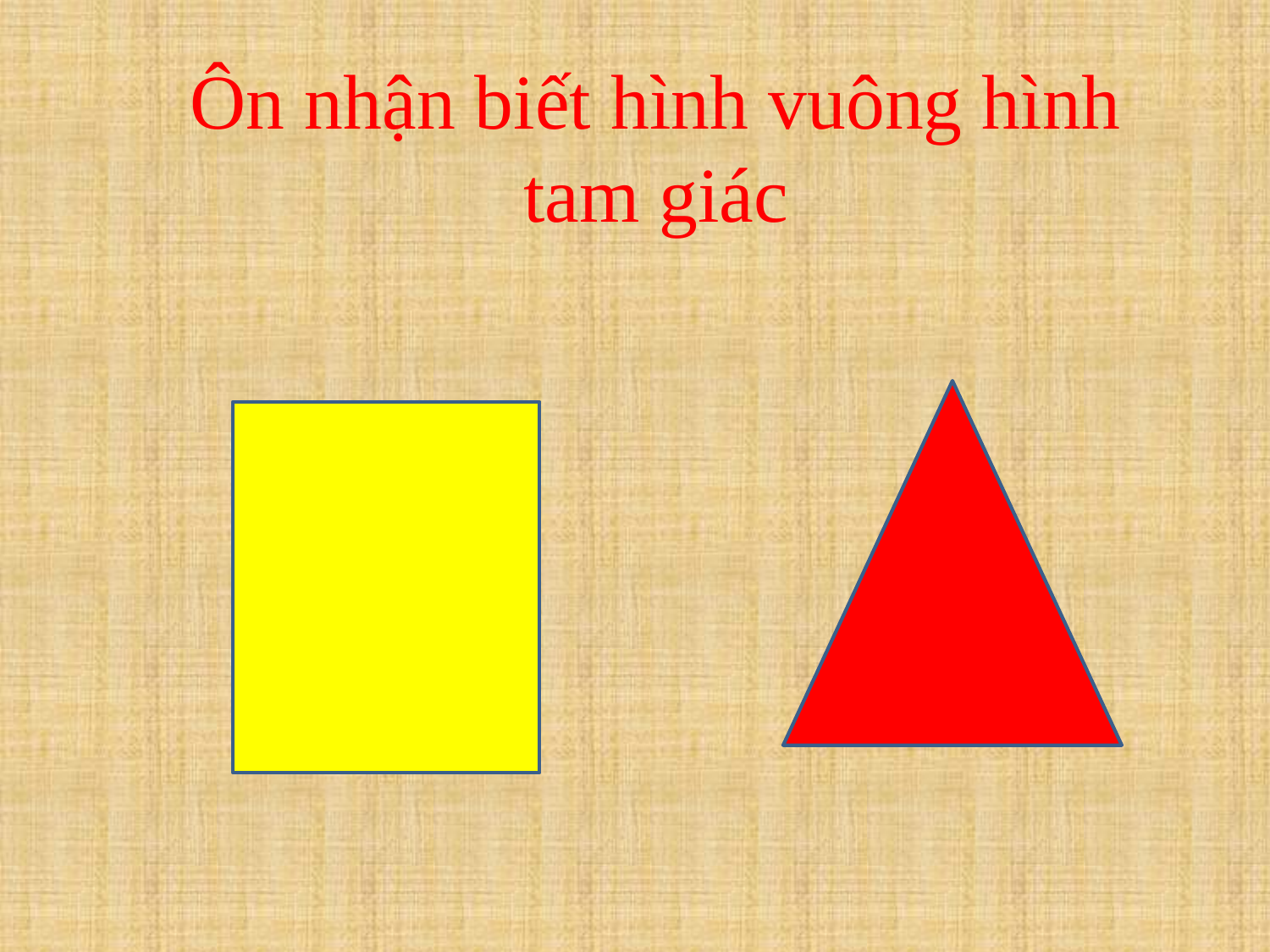

# Ôn nhận biết hình vuông hình tam giác